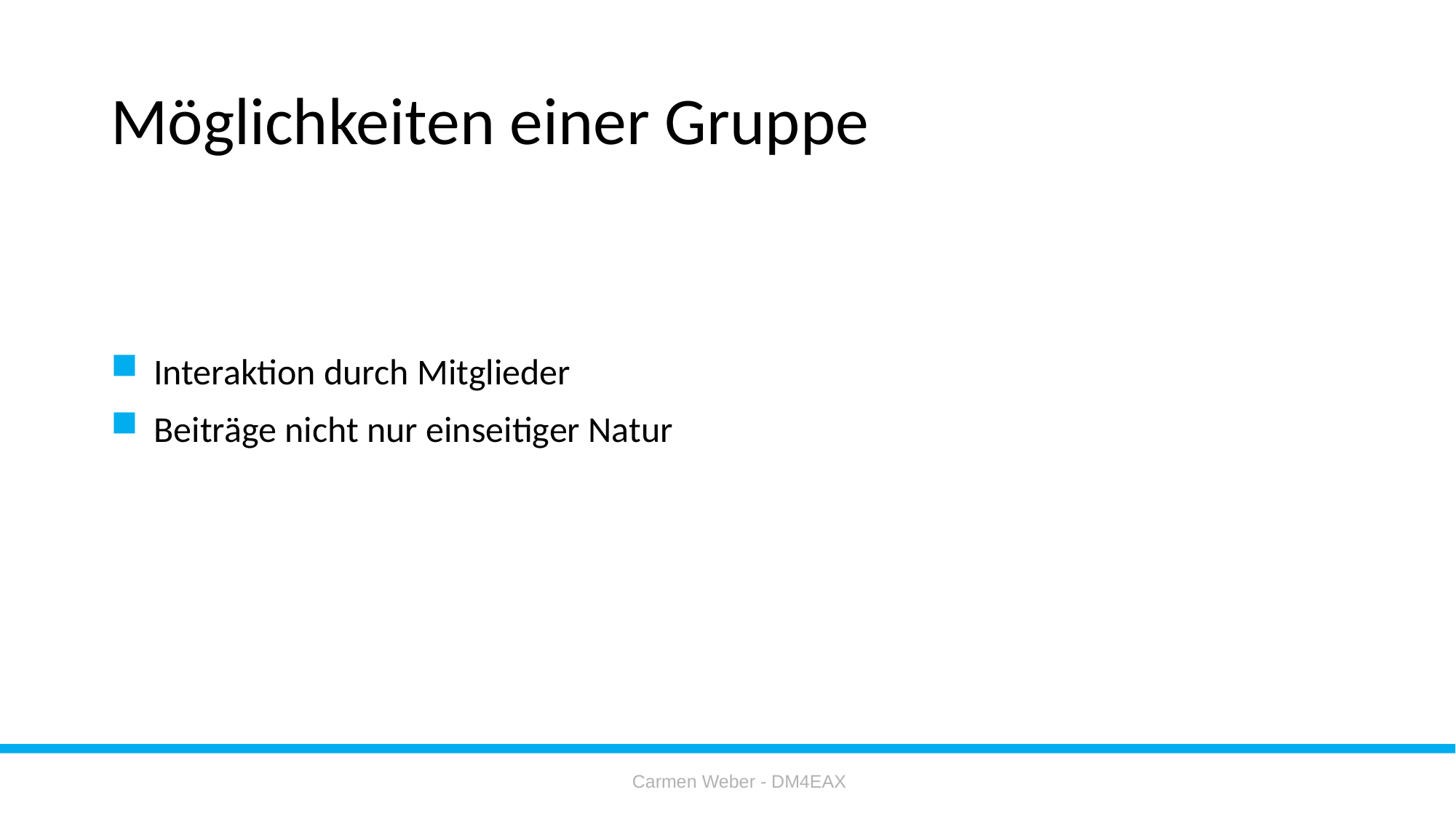

# Möglichkeiten einer Gruppe
Interaktion durch Mitglieder
Beiträge nicht nur einseitiger Natur

Carmen Weber - DM4EAX